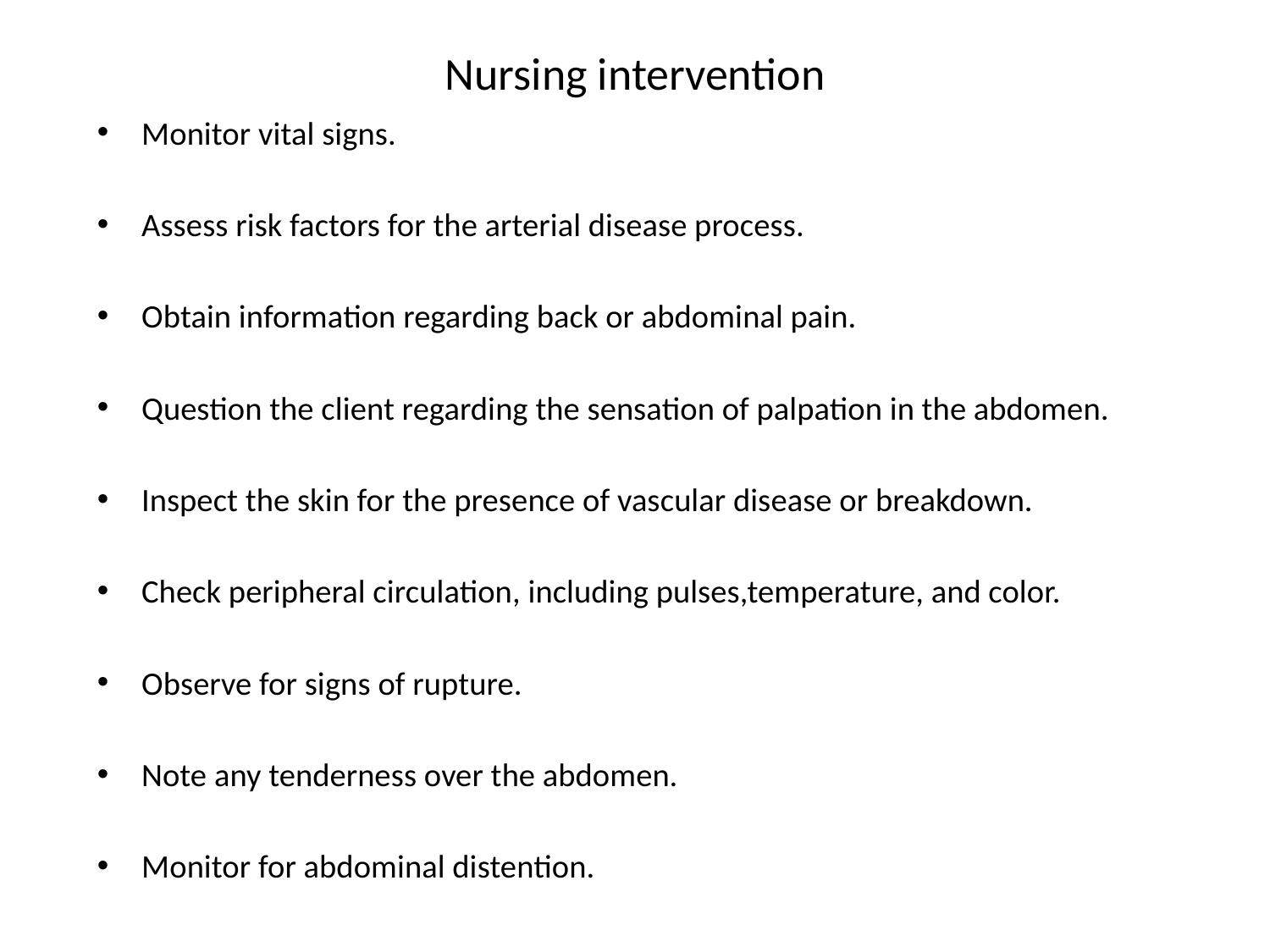

# Nursing intervention
Monitor vital signs.

Assess risk factors for the arterial disease process.

Obtain information regarding back or abdominal pain.

Question the client regarding the sensation of palpation in the abdomen.

Inspect the skin for the presence of vascular disease or breakdown.

Check peripheral circulation, including pulses,temperature, and color.

Observe for signs of rupture.

Note any tenderness over the abdomen.

Monitor for abdominal distention.